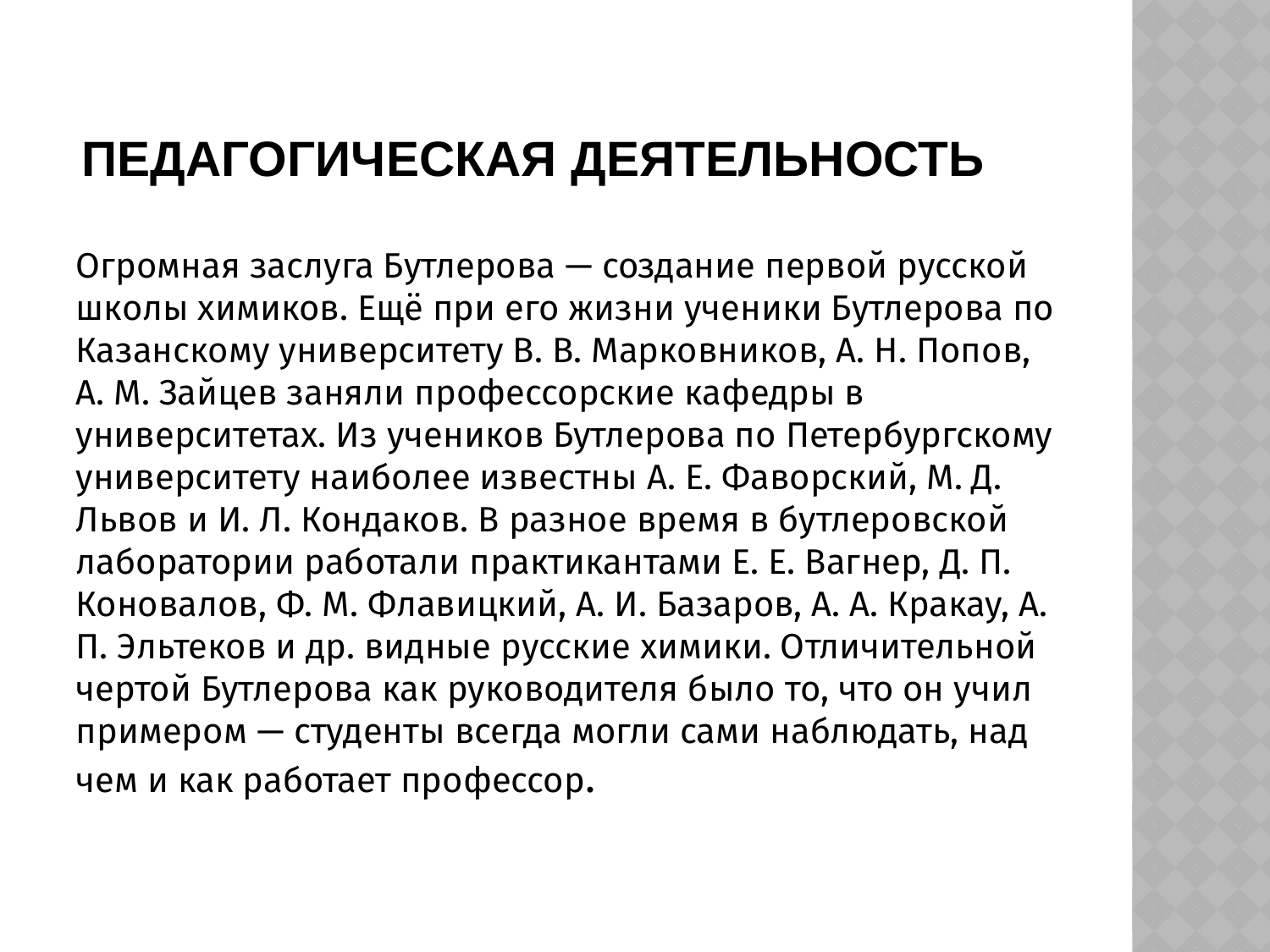

# Педагогическая деятельность
Огромная заслуга Бутлерова — создание первой русской школы химиков. Ещё при его жизни ученики Бутлерова по Казанскому университету В. В. Марковников, А. Н. Попов, А. М. Зайцев заняли профессорские кафедры в университетах. Из учеников Бутлерова по Петербургскому университету наиболее известны А. Е. Фаворский, М. Д. Львов и И. Л. Кондаков. В разное время в бутлеровской лаборатории работали практикантами Е. Е. Вагнер, Д. П. Коновалов, Ф. М. Флавицкий, А. И. Базаров, А. А. Кракау, А. П. Эльтеков и др. видные русские химики. Отличительной чертой Бутлерова как руководителя было то, что он учил примером — студенты всегда могли сами наблюдать, над чем и как работает профессор.